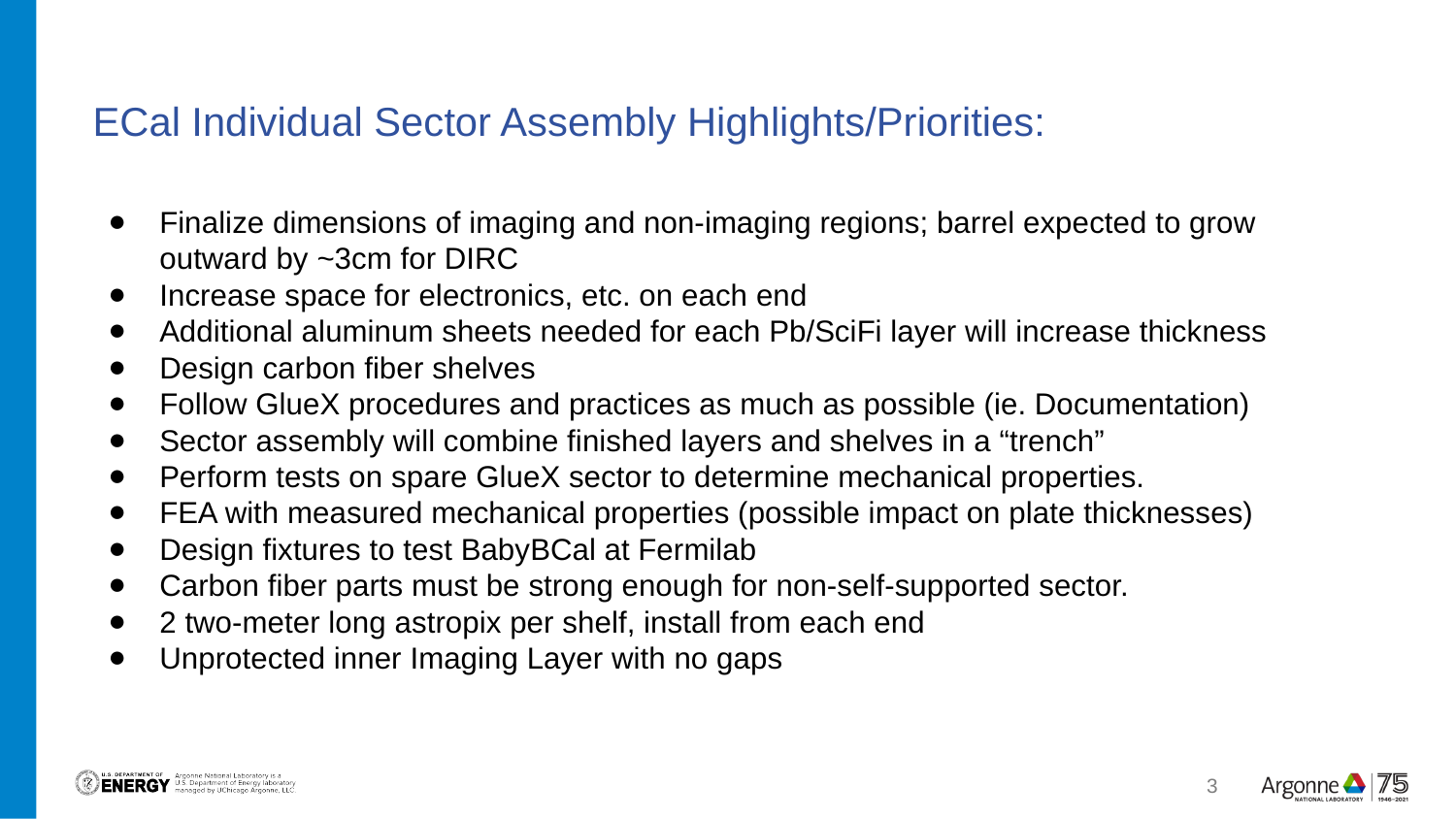

ECal Individual Sector Assembly Highlights/Priorities:
Finalize dimensions of imaging and non-imaging regions; barrel expected to grow outward by ~3cm for DIRC
Increase space for electronics, etc. on each end
Additional aluminum sheets needed for each Pb/SciFi layer will increase thickness
Design carbon fiber shelves
Follow GlueX procedures and practices as much as possible (ie. Documentation)
Sector assembly will combine finished layers and shelves in a “trench”
Perform tests on spare GlueX sector to determine mechanical properties.
FEA with measured mechanical properties (possible impact on plate thicknesses)
Design fixtures to test BabyBCal at Fermilab
Carbon fiber parts must be strong enough for non-self-supported sector.
2 two-meter long astropix per shelf, install from each end
Unprotected inner Imaging Layer with no gaps

3